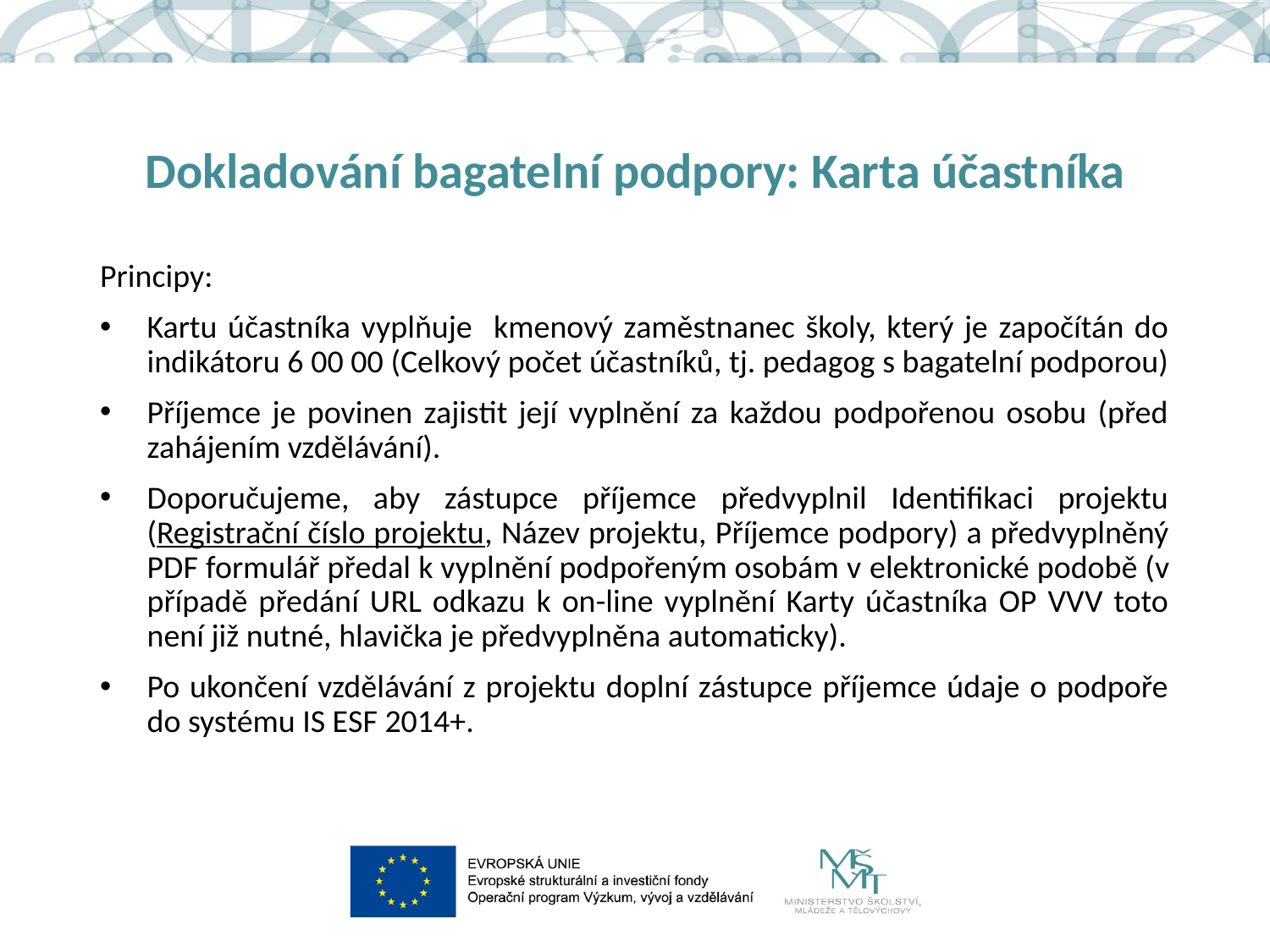

# Dokladování bagatelní podpory: Karta účastníka
Principy:
Kartu účastníka vyplňuje  kmenový zaměstnanec školy, který je započítán do indikátoru 6 00 00 (Celkový počet účastníků, tj. pedagog s bagatelní podporou)
Příjemce je povinen zajistit její vyplnění za každou podpořenou osobu (před zahájením vzdělávání).
Doporučujeme, aby zástupce příjemce předvyplnil Identifikaci projektu (Registrační číslo projektu, Název projektu, Příjemce podpory) a předvyplněný PDF formulář předal k vyplnění podpořeným osobám v elektronické podobě (v případě předání URL odkazu k on-line vyplnění Karty účastníka OP VVV toto není již nutné, hlavička je předvyplněna automaticky).
Po ukončení vzdělávání z projektu doplní zástupce příjemce údaje o podpoře do systému IS ESF 2014+.